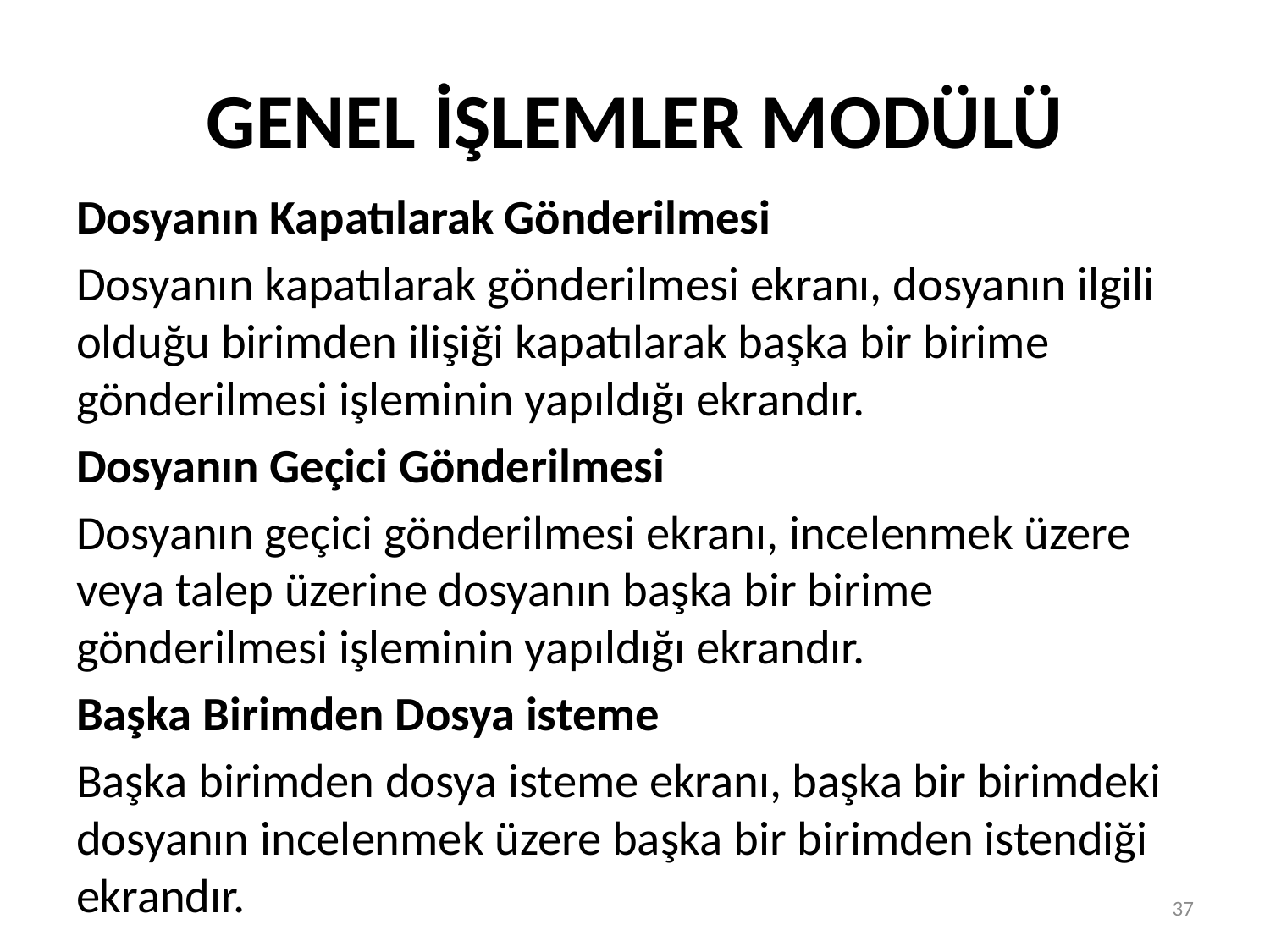

# GENEL İŞLEMLER MODÜLÜ
Dosyanın Kapatılarak Gönderilmesi
Dosyanın kapatılarak gönderilmesi ekranı, dosyanın ilgili olduğu birimden ilişiği kapatılarak başka bir birime gönderilmesi işleminin yapıldığı ekrandır.
Dosyanın Geçici Gönderilmesi
Dosyanın geçici gönderilmesi ekranı, incelenmek üzere veya talep üzerine dosyanın başka bir birime gönderilmesi işleminin yapıldığı ekrandır.
Başka Birimden Dosya isteme
Başka birimden dosya isteme ekranı, başka bir birimdeki dosyanın incelenmek üzere başka bir birimden istendiği ekrandır.
37